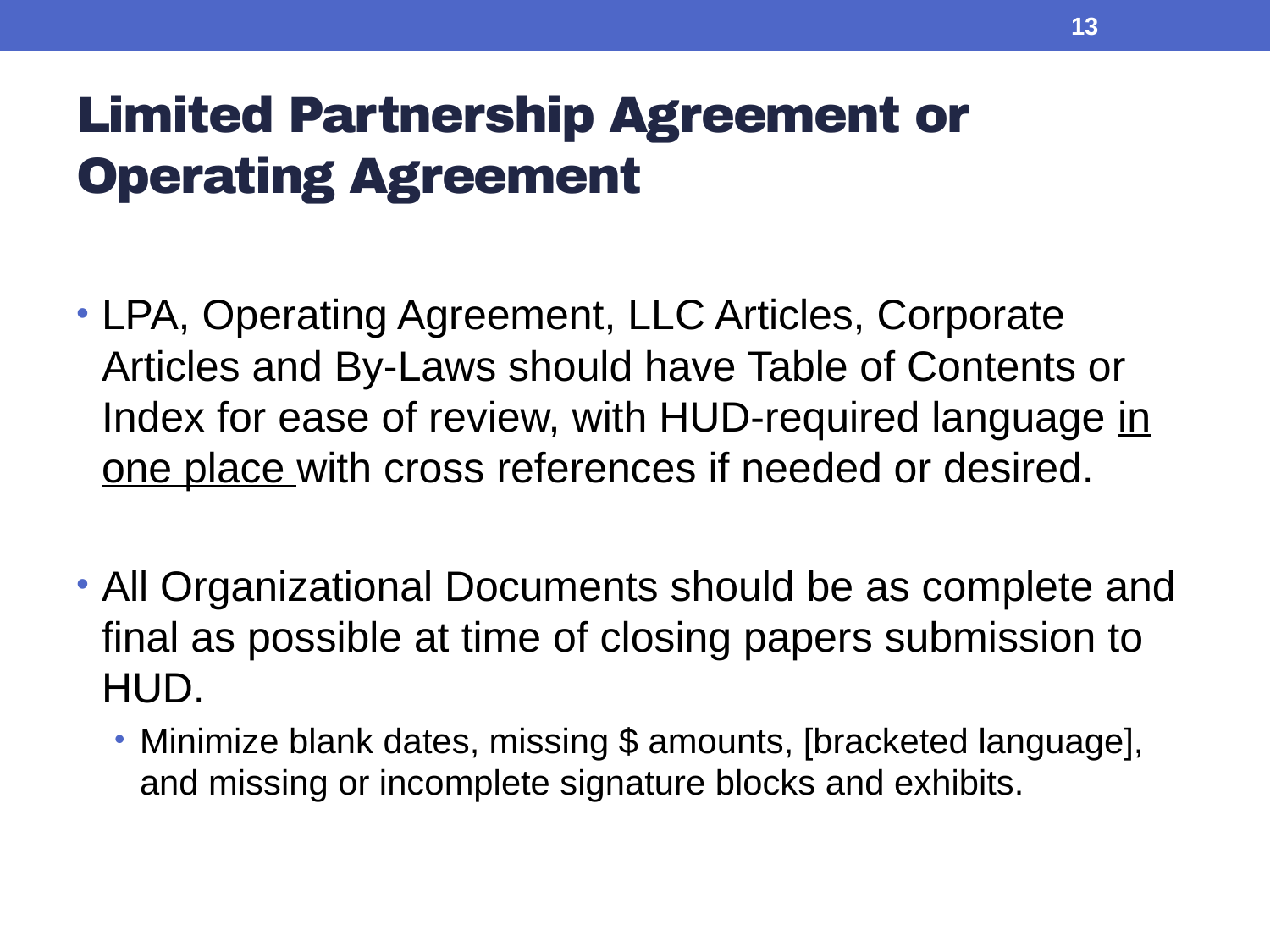

13
# Limited Partnership Agreement or Operating Agreement

LPA, Operating Agreement, LLC Articles, Corporate Articles and By-Laws should have Table of Contents or Index for ease of review, with HUD-required language in one place with cross references if needed or desired.

All Organizational Documents should be as complete and final as possible at time of closing papers submission to HUD.
Minimize blank dates, missing $ amounts, [bracketed language], and missing or incomplete signature blocks and exhibits.